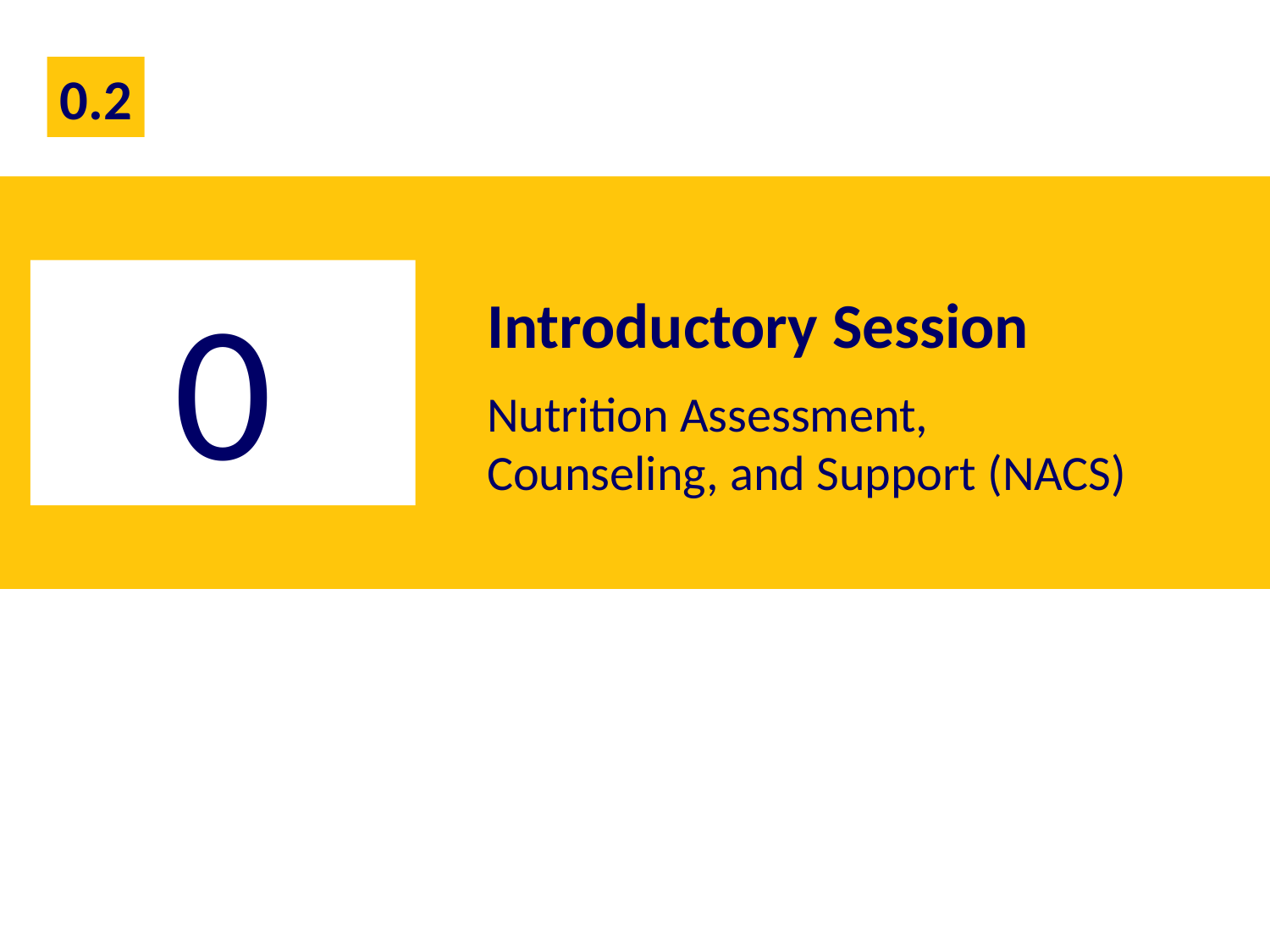

0.2

Introductory Session
Nutrition Assessment,
Counseling, and Support (NACS)

0